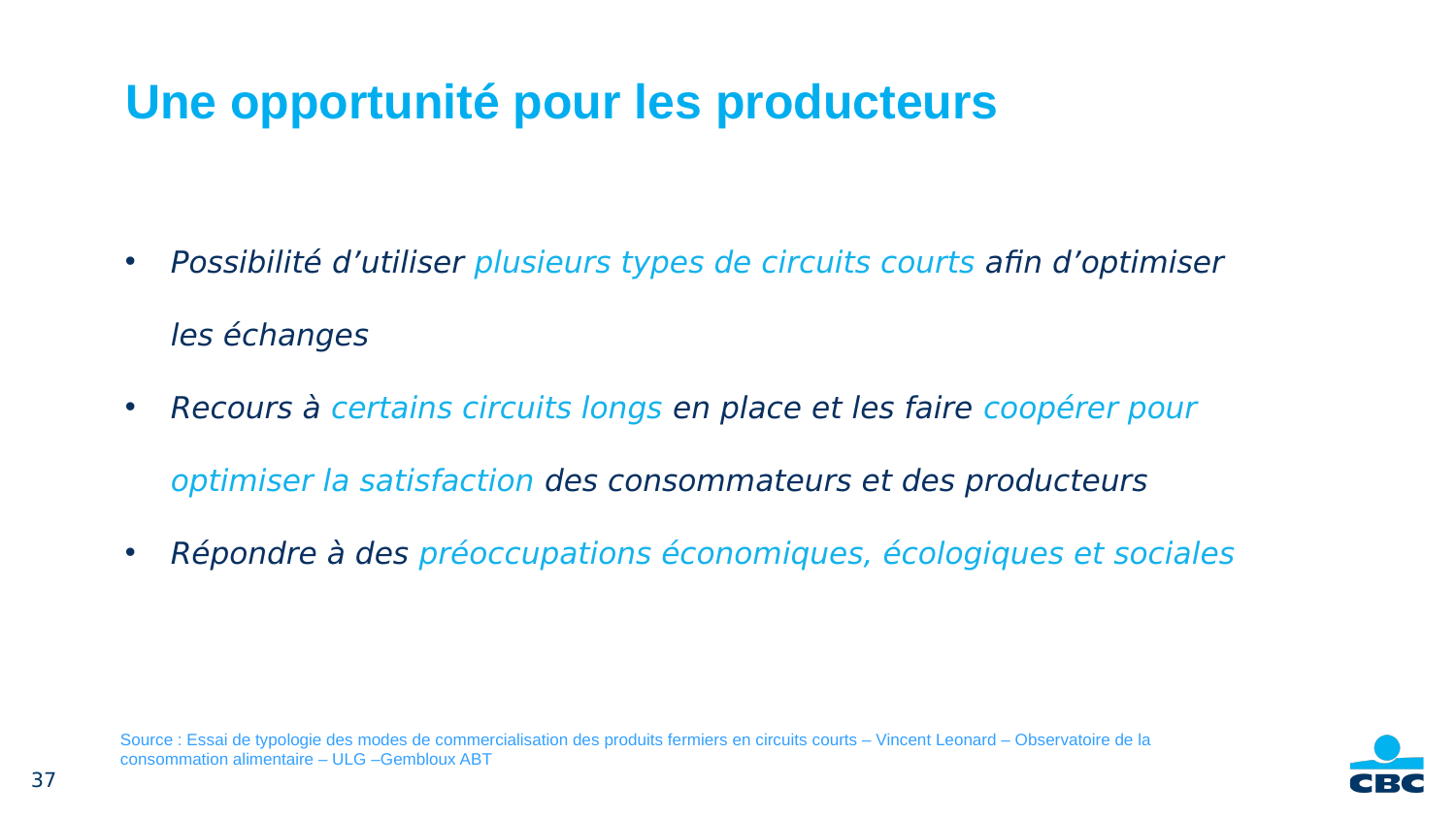

# Une opportunité pour les producteurs
Comités d’entreprise et groupements d’chat
Possibilité d’utiliser plusieurs types de circuits courts afin d’optimiser les échanges
Recours à certains circuits longs en place et les faire coopérer pour optimiser la satisfaction des consommateurs et des producteurs
Répondre à des préoccupations économiques, écologiques et sociales
Source : Essai de typologie des modes de commercialisation des produits fermiers en circuits courts – Vincent Leonard – Observatoire de la consommation alimentaire – ULG –Gembloux ABT
37